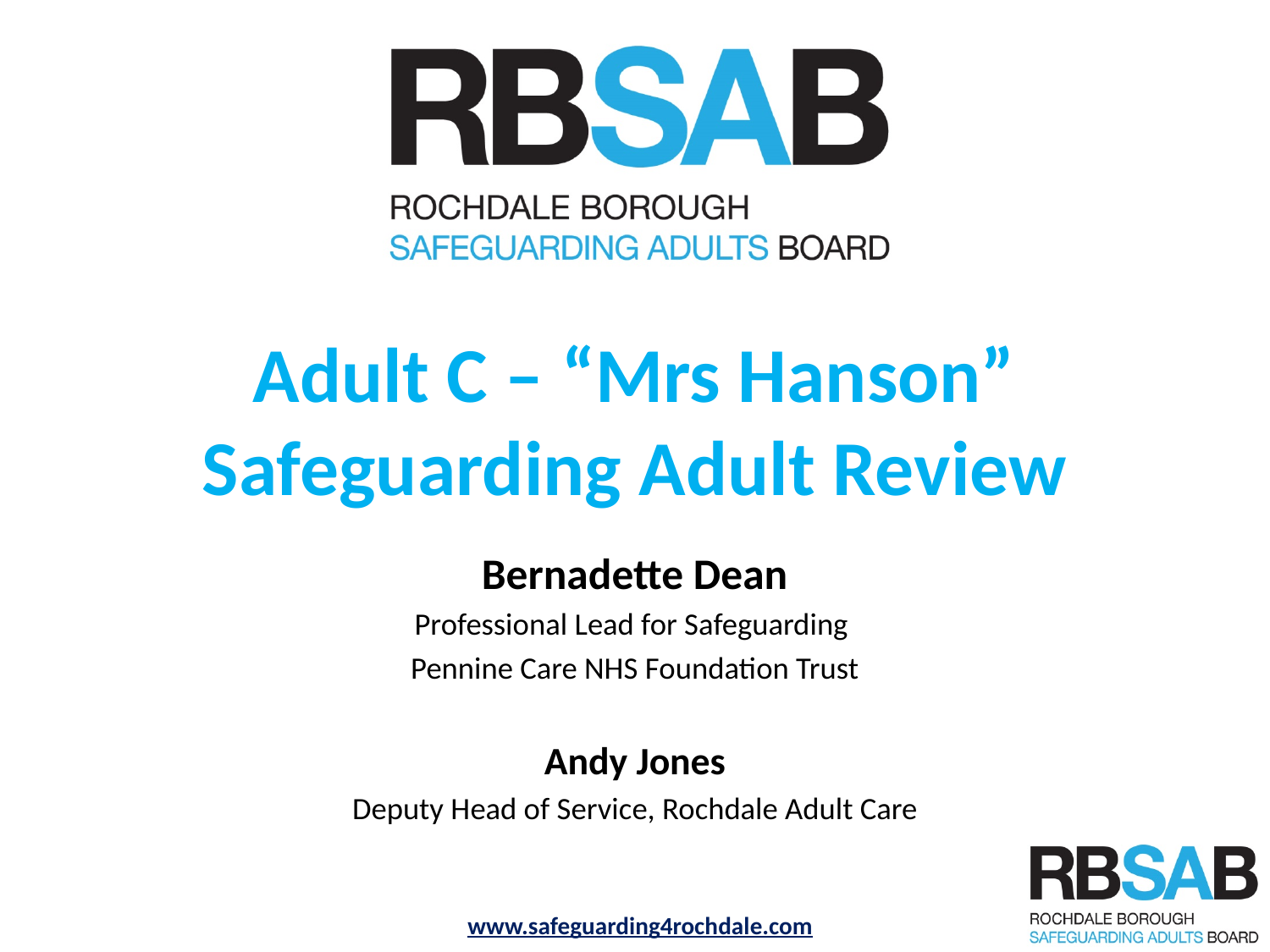

# Adult C – “Mrs Hanson” Safeguarding Adult Review
Bernadette Dean
Professional Lead for Safeguarding
Pennine Care NHS Foundation Trust

Andy Jones
Deputy Head of Service, Rochdale Adult Care